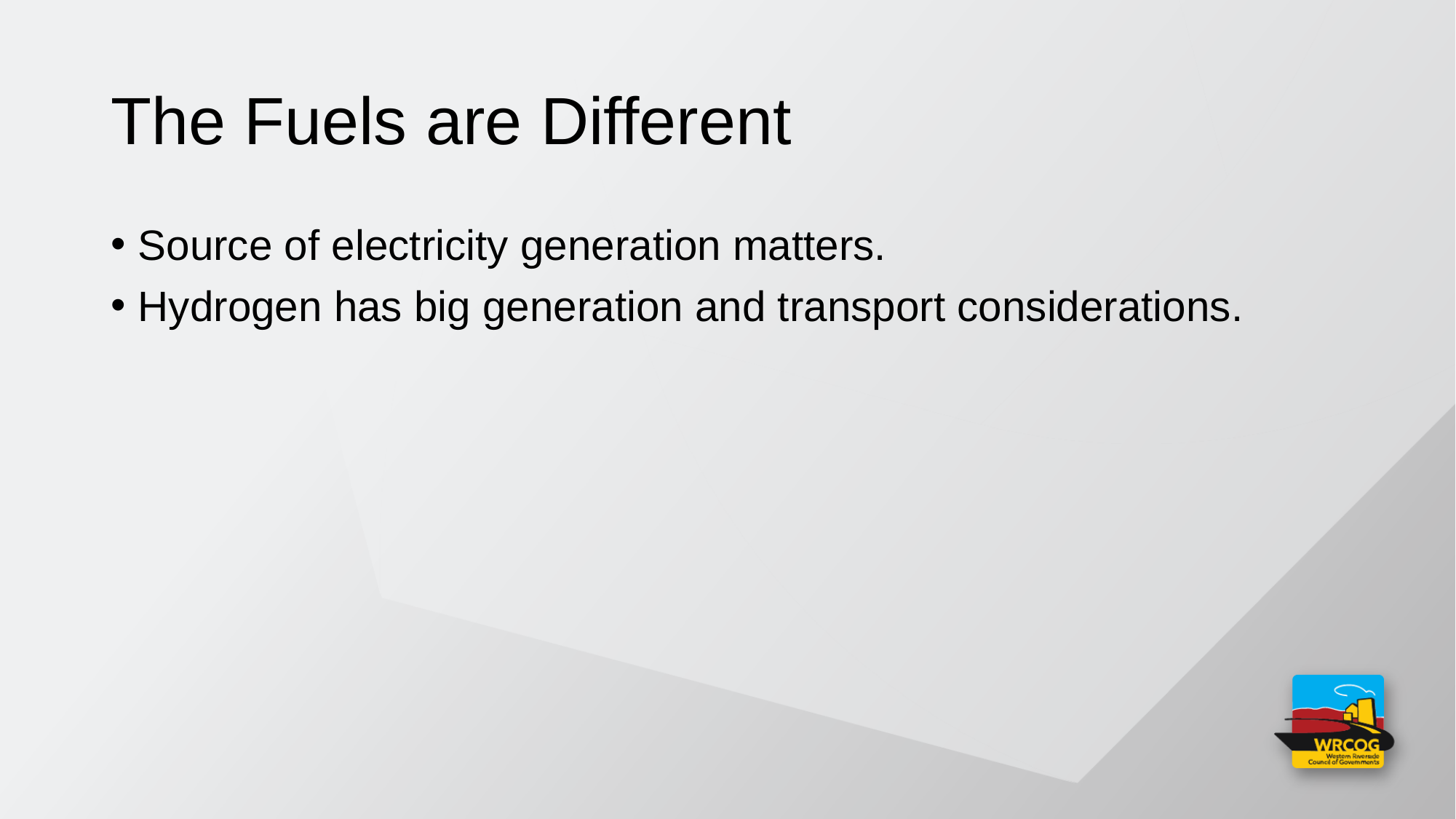

# The Fuels are Different
Source of electricity generation matters.
Hydrogen has big generation and transport considerations.